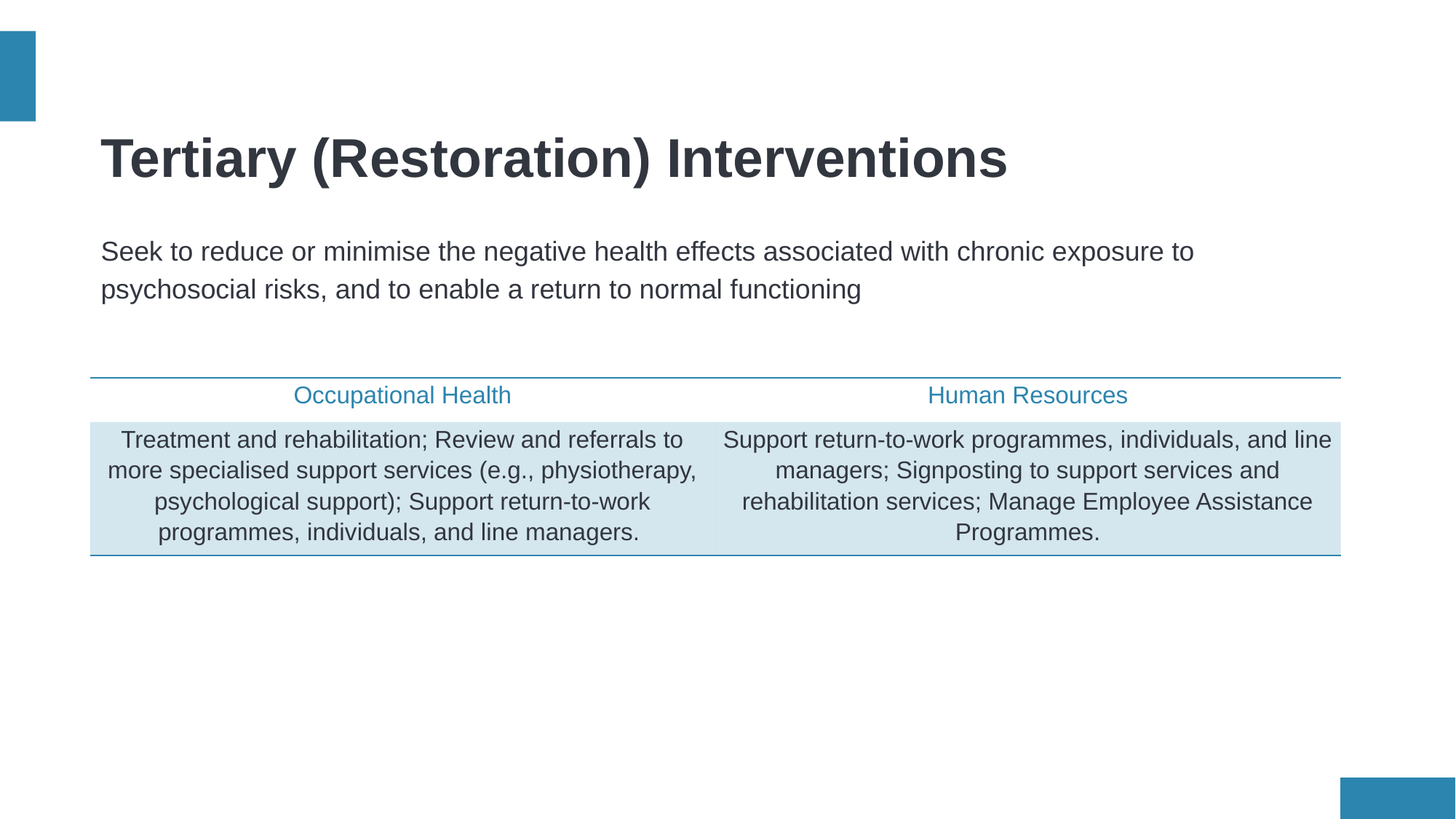

# Tertiary (Restoration) Interventions
Seek to reduce or minimise the negative health effects associated with chronic exposure to psychosocial risks, and to enable a return to normal functioning
| Occupational Health | Human Resources |
| --- | --- |
| Treatment and rehabilitation; Review and referrals to more specialised support services (e.g., physiotherapy, psychological support); Support return-to-work programmes, individuals, and line managers. | Support return-to-work programmes, individuals, and line managers; Signposting to support services and rehabilitation services; Manage Employee Assistance Programmes. |